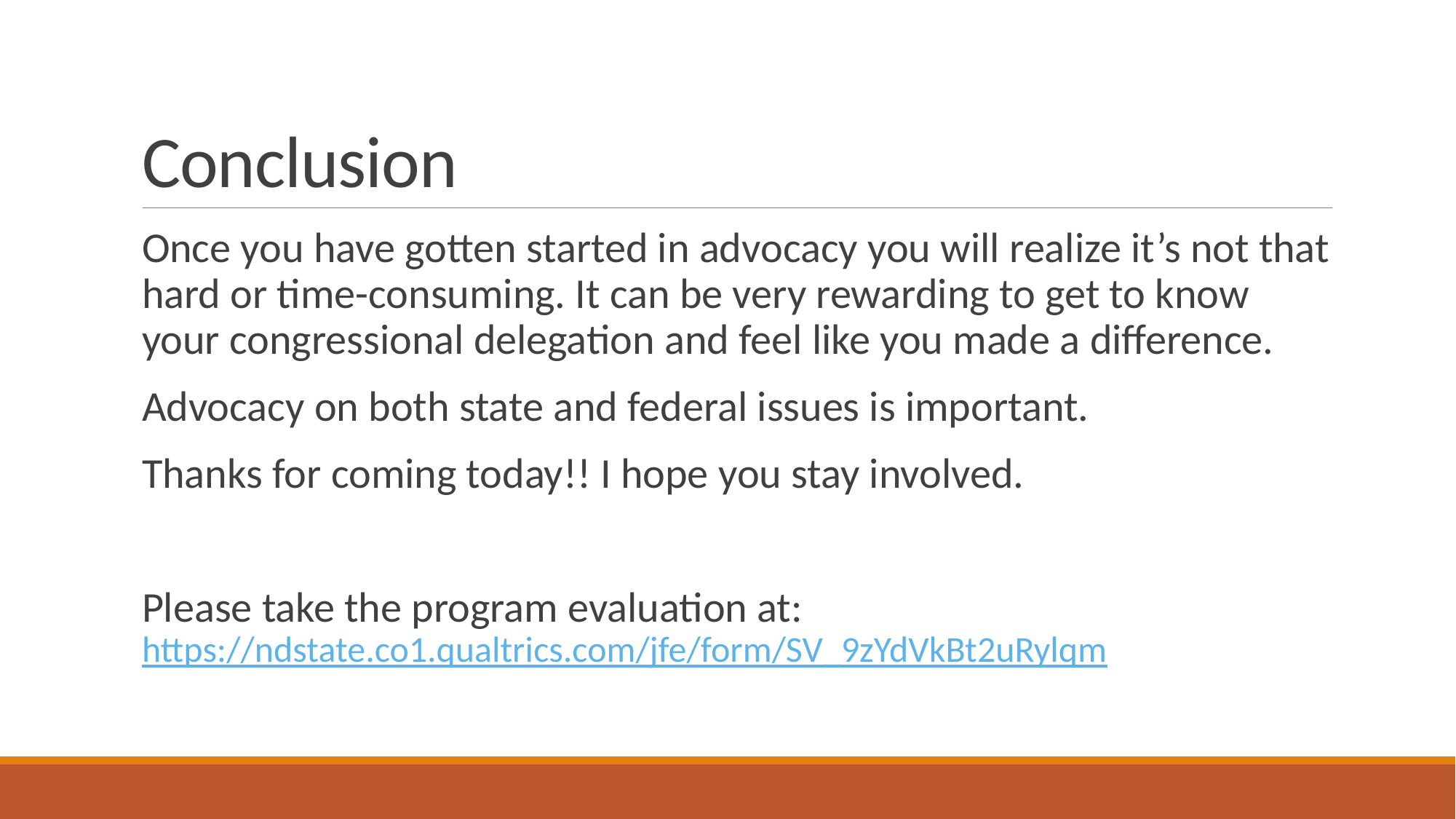

# Conclusion
Once you have gotten started in advocacy you will realize it’s not that hard or time-consuming. It can be very rewarding to get to know your congressional delegation and feel like you made a difference.
Advocacy on both state and federal issues is important.
Thanks for coming today!! I hope you stay involved.

Please take the program evaluation at: https://ndstate.co1.qualtrics.com/jfe/form/SV_9zYdVkBt2uRylqm